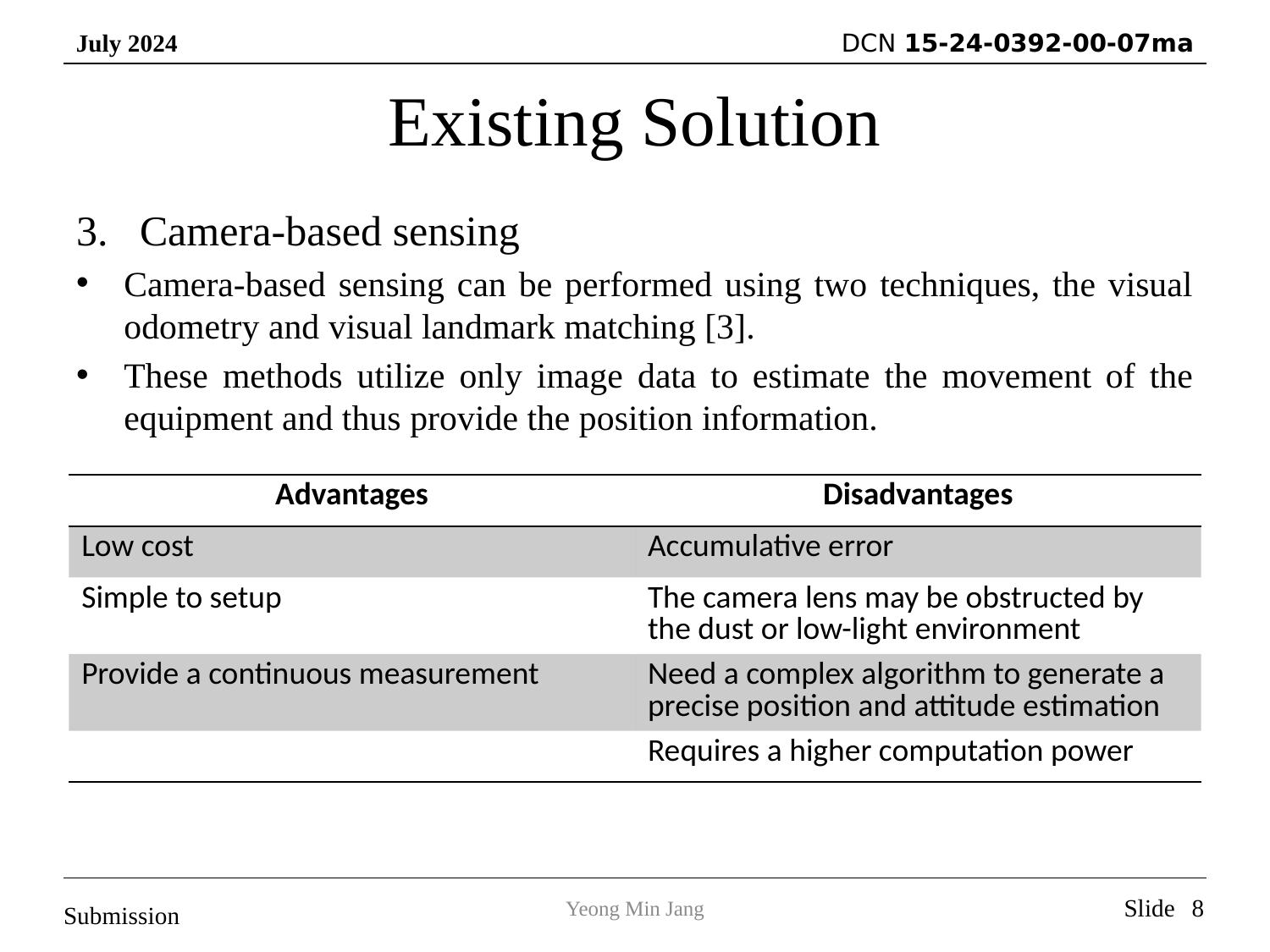

# Existing Solution
Camera-based sensing
Camera-based sensing can be performed using two techniques, the visual odometry and visual landmark matching [3].
These methods utilize only image data to estimate the movement of the equipment and thus provide the position information.

| Advantages | Disadvantages |
| --- | --- |
| Low cost | Accumulative error |
| Simple to setup | The camera lens may be obstructed by the dust or low-light environment |
| Provide a continuous measurement | Need a complex algorithm to generate a precise position and attitude estimation |
|  | Requires a higher computation power |